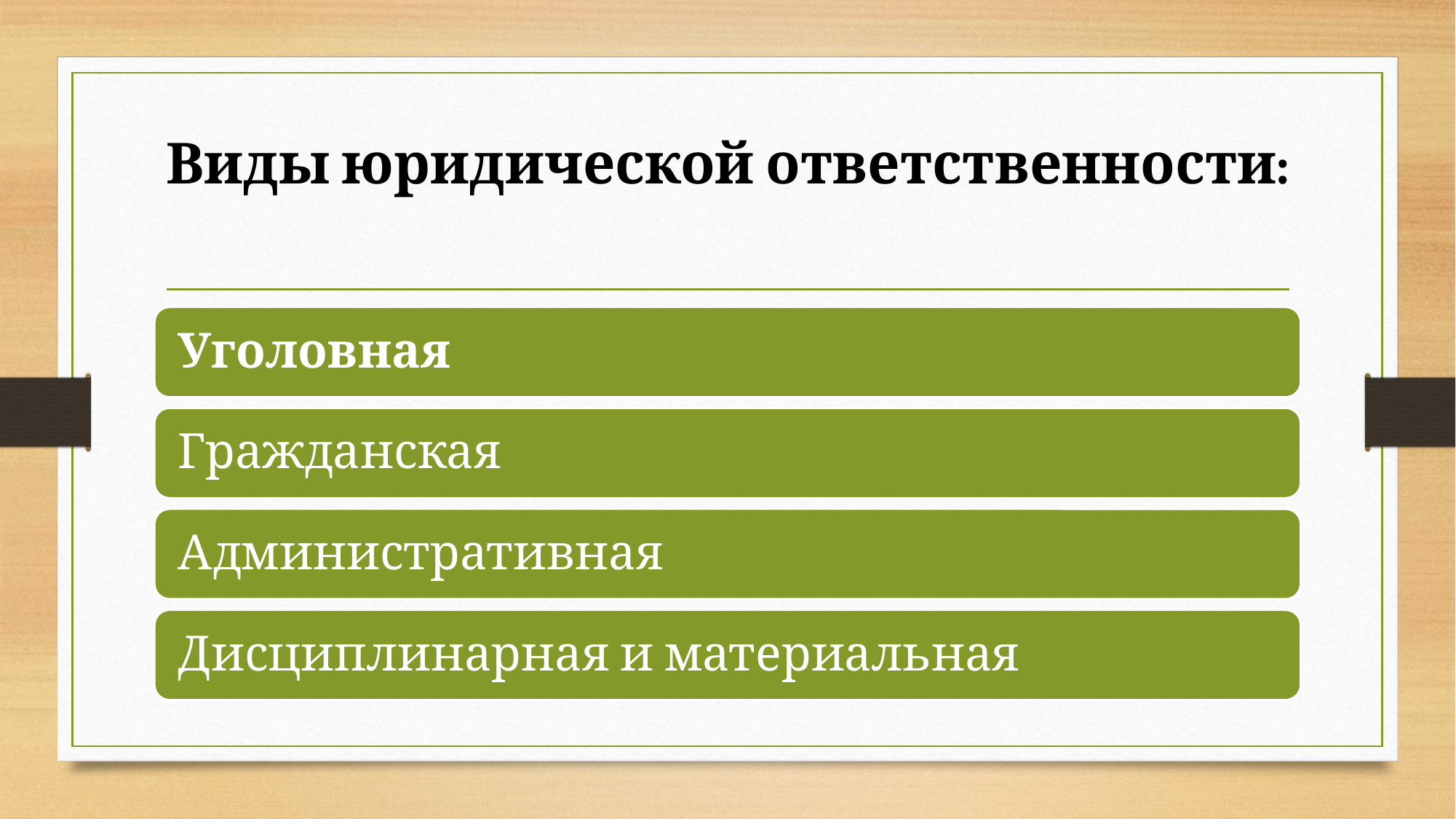

# Виды юридической ответственности:
Уголовная
Гражданская
Административная
Дисциплинарная и материальная